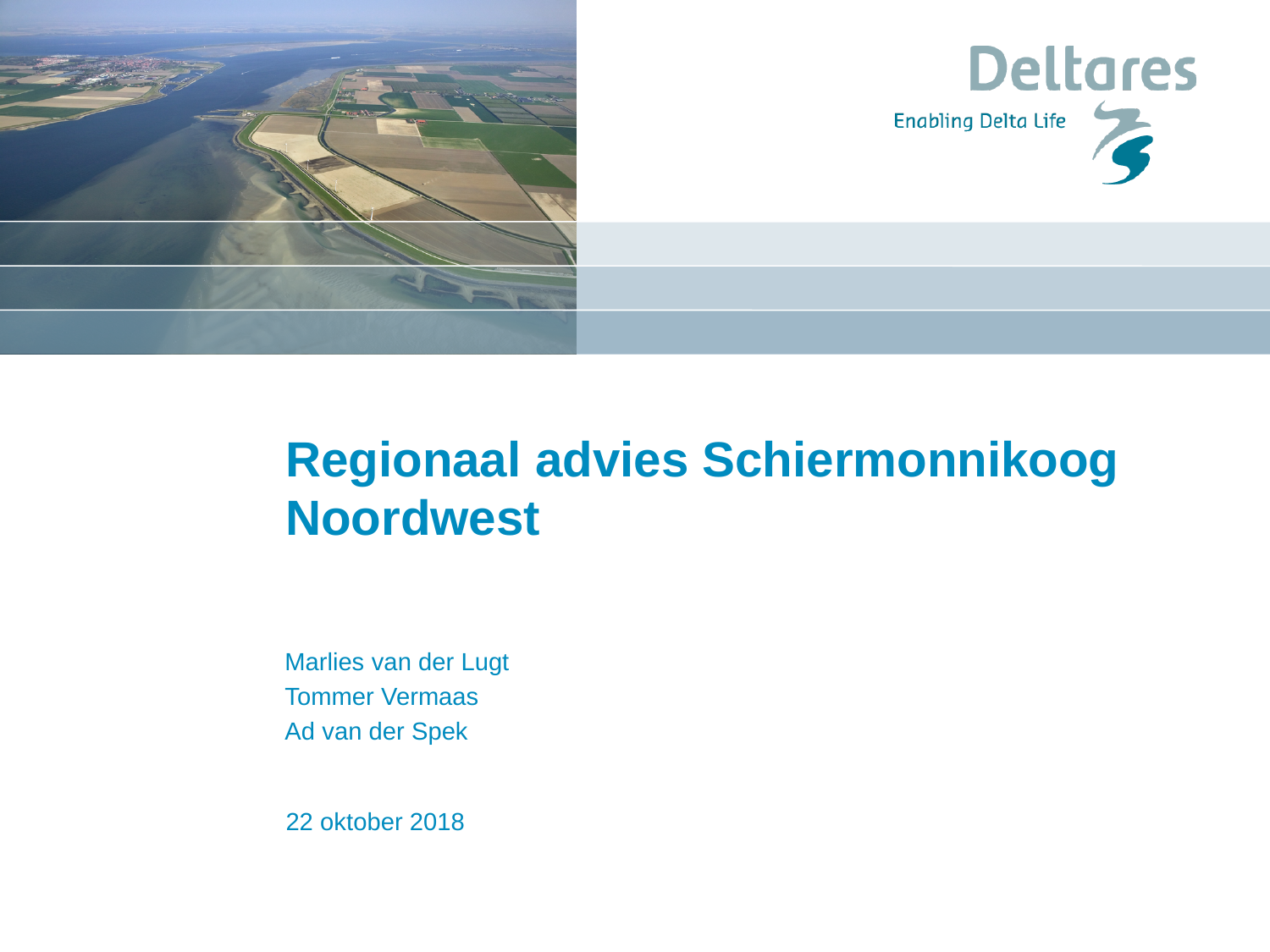

# Regionaal advies Schiermonnikoog Noordwest
Marlies van der Lugt
Tommer Vermaas
Ad van der Spek
22 oktober 2018